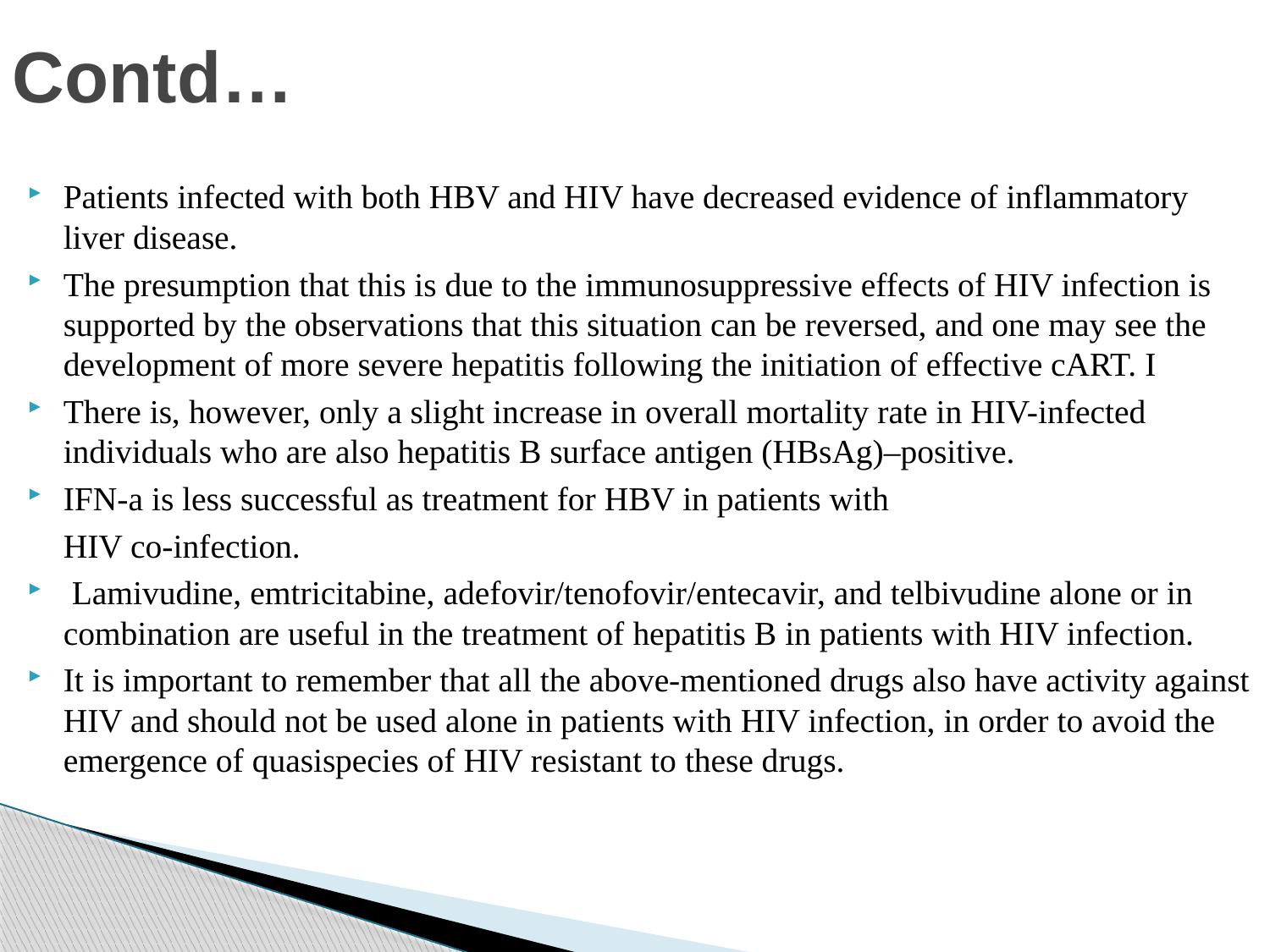

# Contd…
Patients infected with both HBV and HIV have decreased evidence of inflammatory liver disease.
The presumption that this is due to the immunosuppressive effects of HIV infection is supported by the observations that this situation can be reversed, and one may see the development of more severe hepatitis following the initiation of effective cART. I
There is, however, only a slight increase in overall mortality rate in HIV-infected individuals who are also hepatitis B surface antigen (HBsAg)–positive.
IFN-a is less successful as treatment for HBV in patients with
	HIV co-infection.
 Lamivudine, emtricitabine, adefovir/tenofovir/entecavir, and telbivudine alone or in combination are useful in the treatment of hepatitis B in patients with HIV infection.
It is important to remember that all the above-mentioned drugs also have activity against HIV and should not be used alone in patients with HIV infection, in order to avoid the emergence of quasispecies of HIV resistant to these drugs.